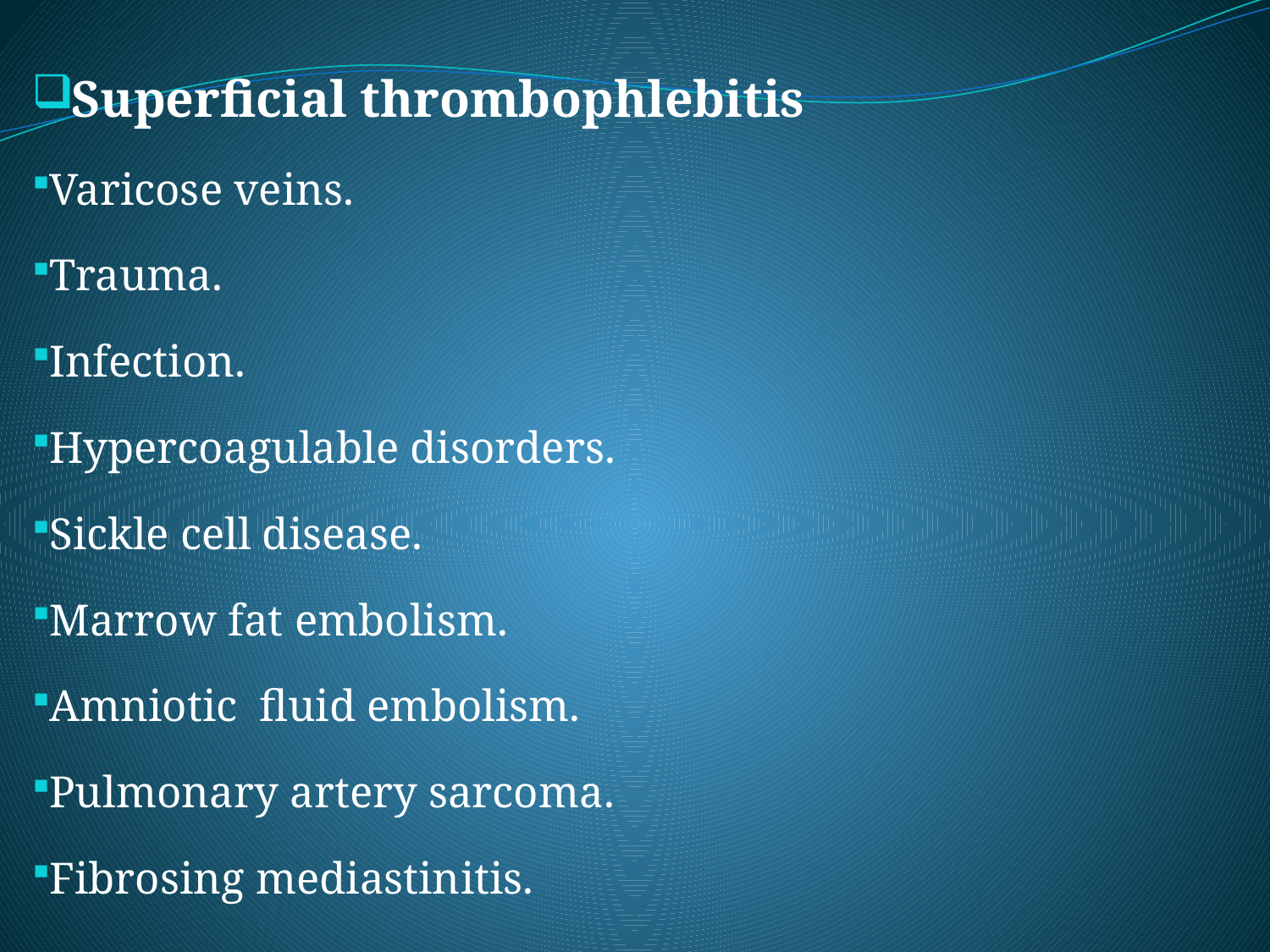

Superficial thrombophlebitis
Varicose veins.
Trauma.
Infection.
Hypercoagulable disorders.
Sickle cell disease.
Marrow fat embolism.
Amniotic  fluid embolism.
Pulmonary artery sarcoma.
Fibrosing mediastinitis.